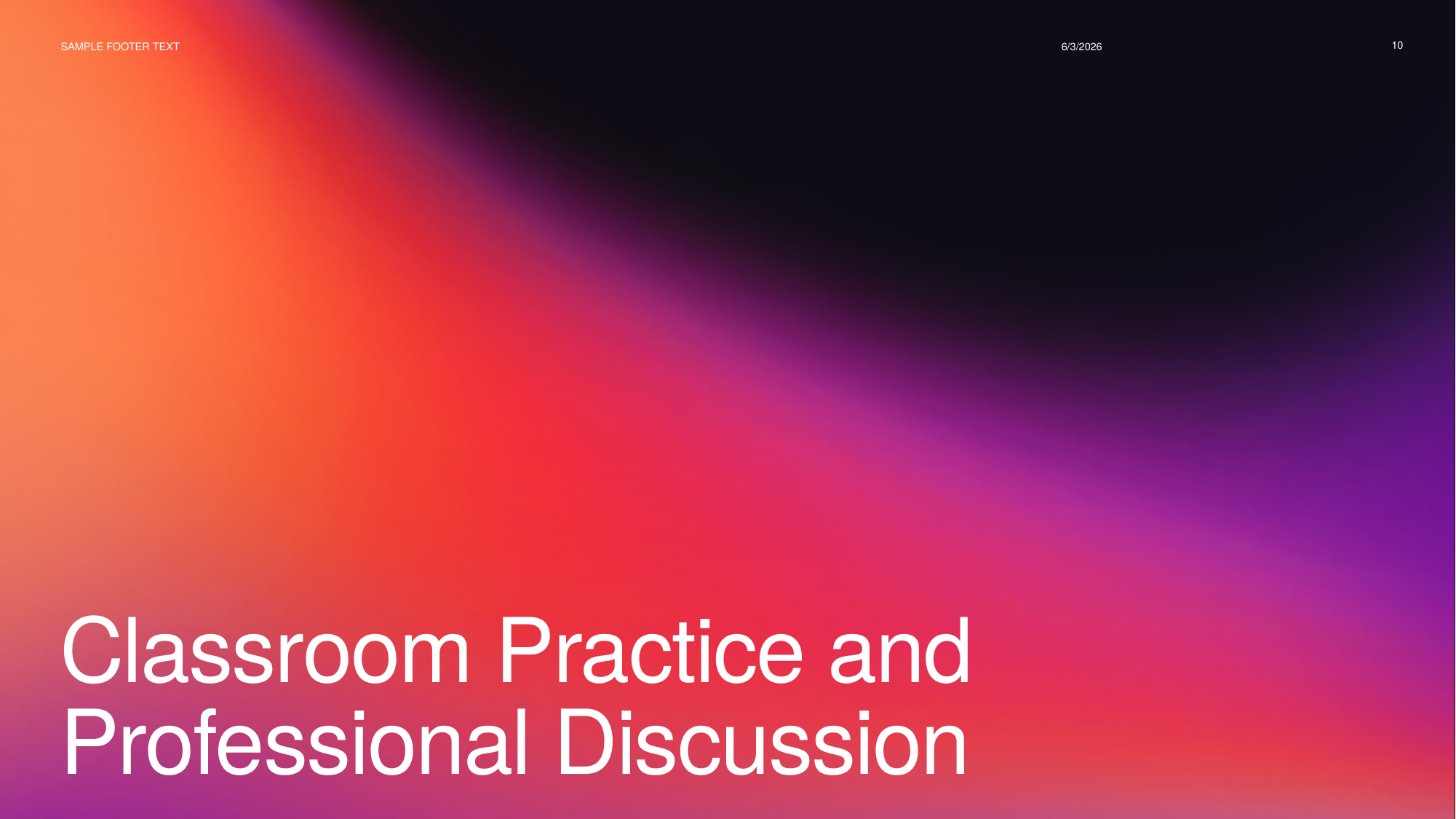

Sample Footer Text
6/3/2026
10
# Classroom Practice and Professional Discussion